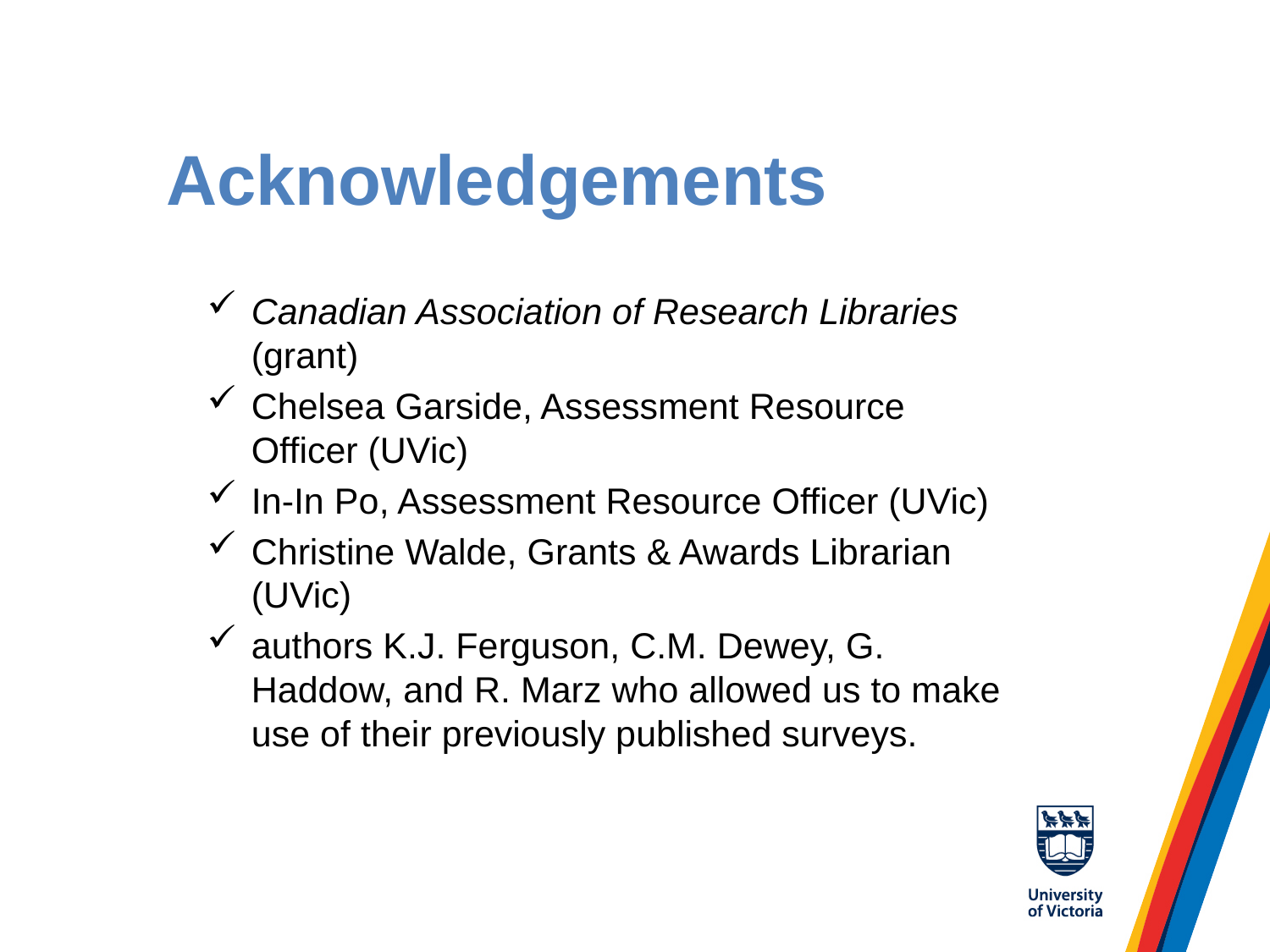

# Acknowledgements
Canadian Association of Research Libraries (grant)
Chelsea Garside, Assessment Resource Officer (UVic)
In-In Po, Assessment Resource Officer (UVic)
Christine Walde, Grants & Awards Librarian (UVic)
authors K.J. Ferguson, C.M. Dewey, G. Haddow, and R. Marz who allowed us to make use of their previously published surveys.